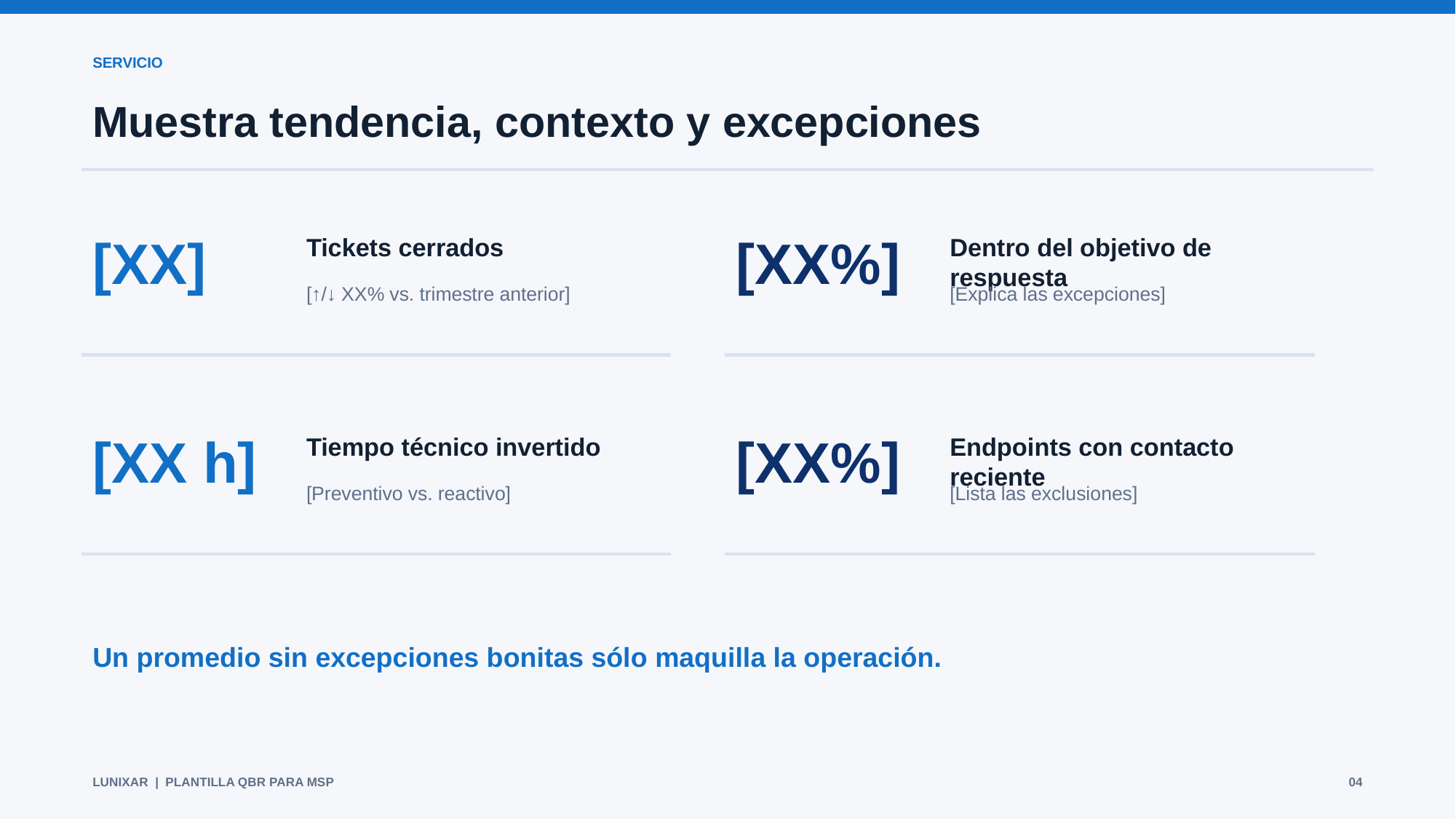

SERVICIO
Muestra tendencia, contexto y excepciones

[XX]
[XX%]
Tickets cerrados
Dentro del objetivo de respuesta
[↑/↓ XX% vs. trimestre anterior]
[Explica las excepciones]

[XX h]
[XX%]
Tiempo técnico invertido
Endpoints con contacto reciente
[Preventivo vs. reactivo]
[Lista las exclusiones]

Un promedio sin excepciones bonitas sólo maquilla la operación.
LUNIXAR  |  PLANTILLA QBR PARA MSP
04